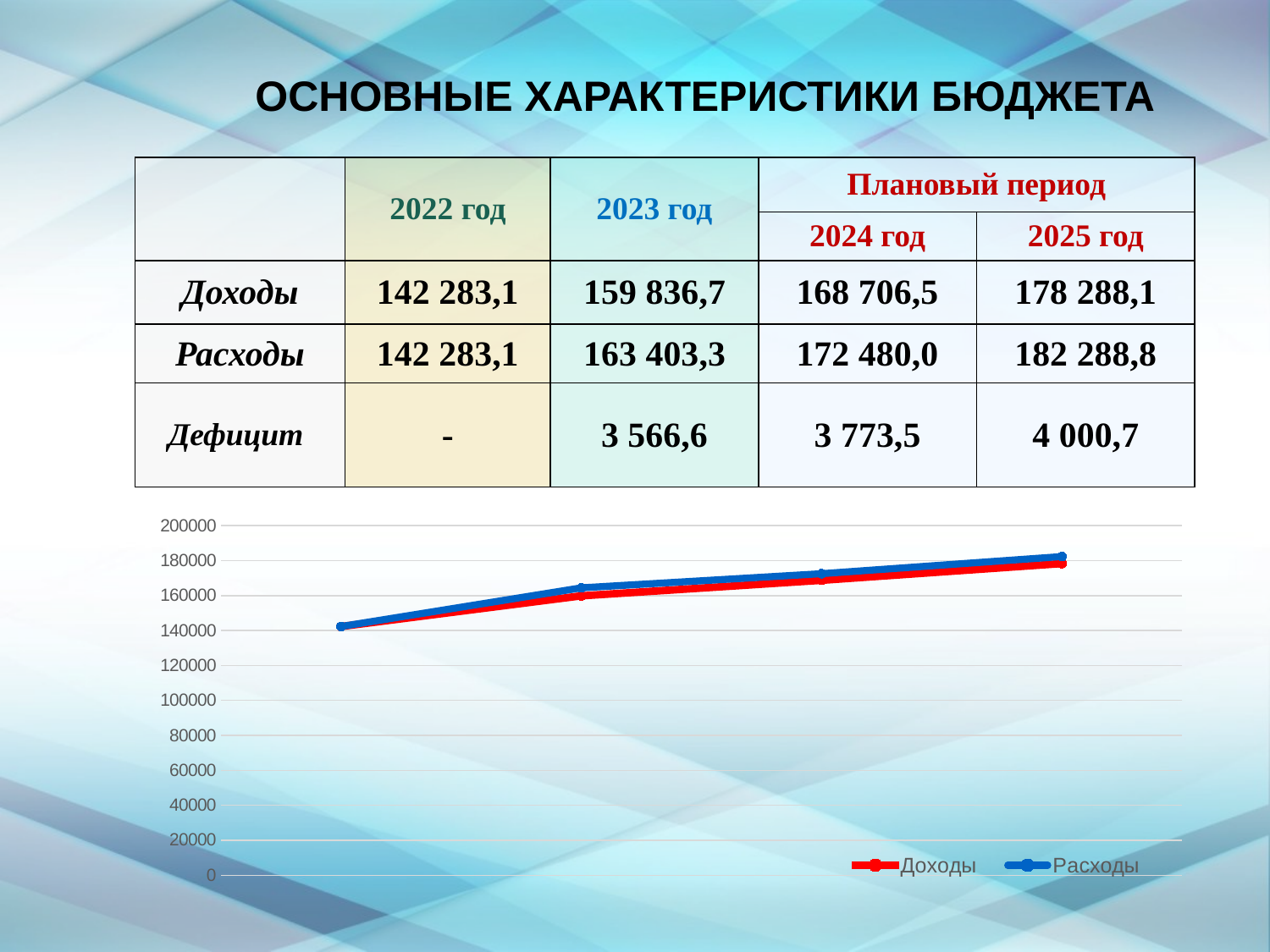

# ОСНОВНЫЕ ХАРАКТЕРИСТИКИ БЮДЖЕТА
|  | 2022 год | 2023 год | Плановый период |  |
| --- | --- | --- | --- | --- |
|  |  |  | 2024 год | 2025 год |
| Доходы | 142 283,1 | 159 836,7 | 168 706,5 | 178 288,1 |
| Расходы | 142 283,1 | 163 403,3 | 172 480,0 | 182 288,8 |
| Дефицит | - | 3 566,6 | 3 773,5 | 4 000,7 |

### Chart

| Category | Доходы | Расходы |
|---|---|---|
| Доходы | 142283.1 | 142283.1 |
| Расходы | 159836.7 | 164403.3 |